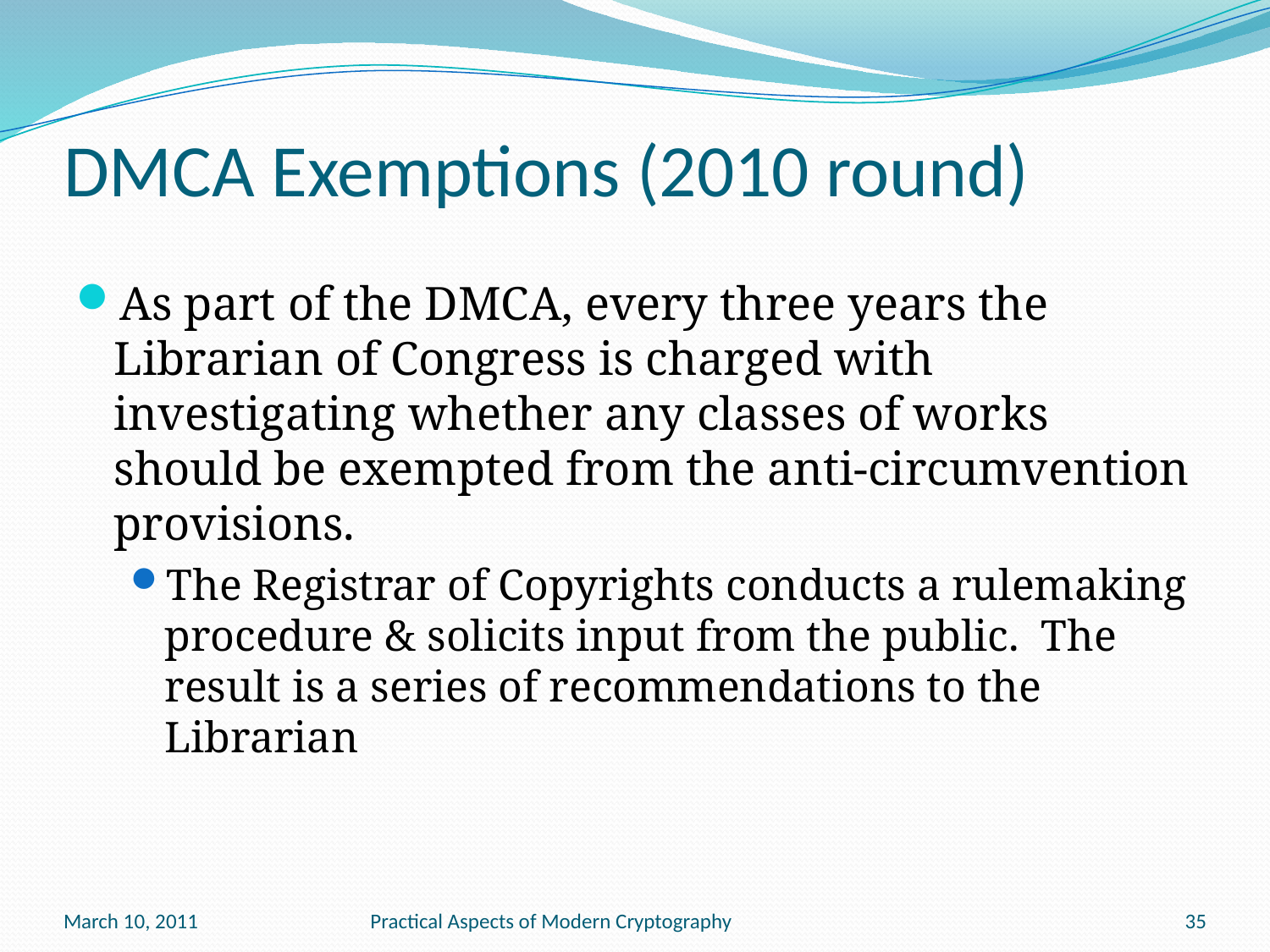

# DMCA Exemptions (2010 round)
As part of the DMCA, every three years the Librarian of Congress is charged with investigating whether any classes of works should be exempted from the anti-circumvention provisions.
The Registrar of Copyrights conducts a rulemaking procedure & solicits input from the public.  The result is a series of recommendations to the Librarian

March 10, 2011
Practical Aspects of Modern Cryptography
35